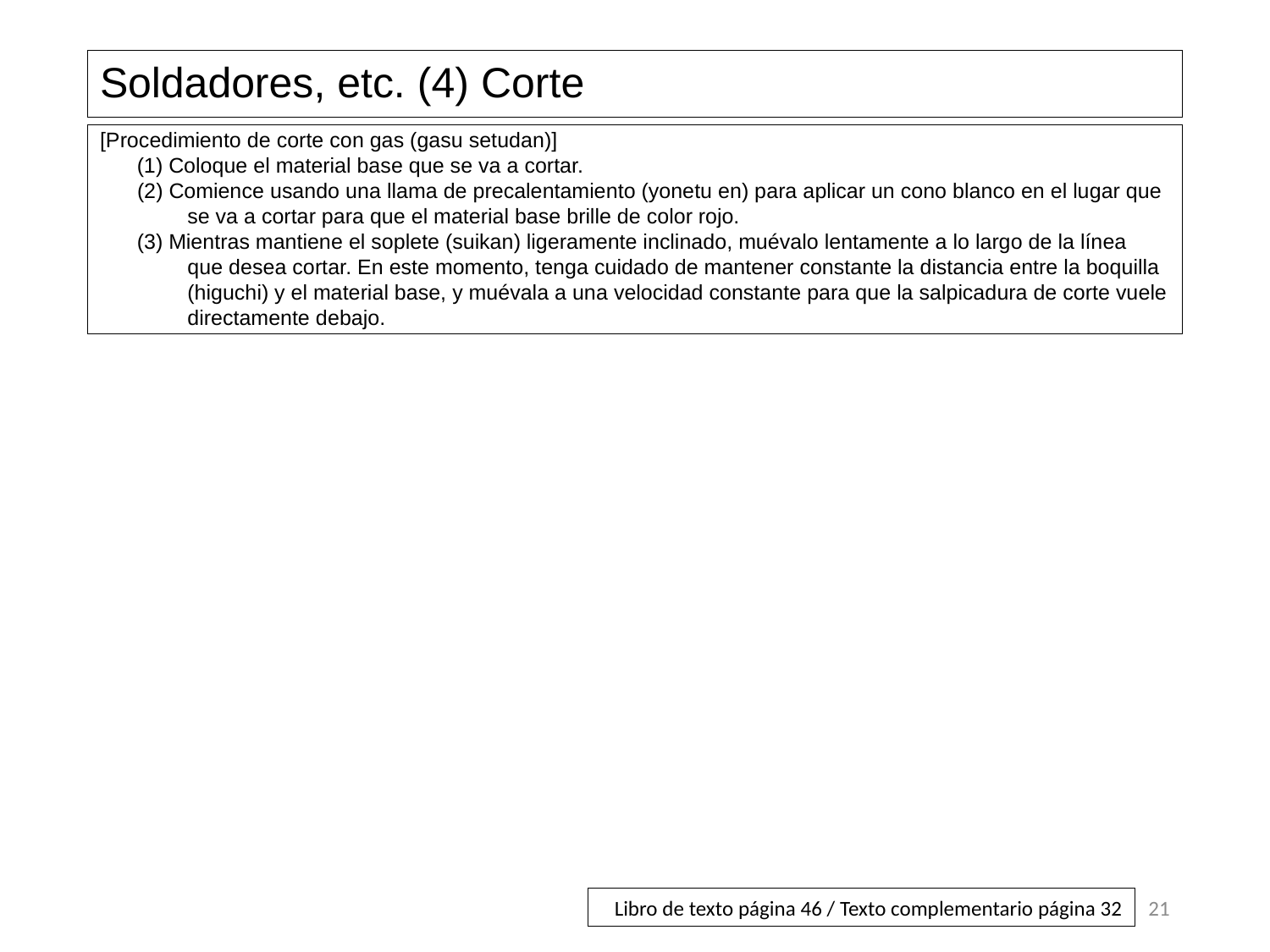

# Soldadores, etc. (4) Corte
[Procedimiento de corte con gas (gasu setudan)]
(1) Coloque el material base que se va a cortar.
(2) Comience usando una llama de precalentamiento (yonetu en) para aplicar un cono blanco en el lugar que se va a cortar para que el material base brille de color rojo.
(3) Mientras mantiene el soplete (suikan) ligeramente inclinado, muévalo lentamente a lo largo de la línea que desea cortar. En este momento, tenga cuidado de mantener constante la distancia entre la boquilla (higuchi) y el material base, y muévala a una velocidad constante para que la salpicadura de corte vuele directamente debajo.
21
Libro de texto página 46 / Texto complementario página 32